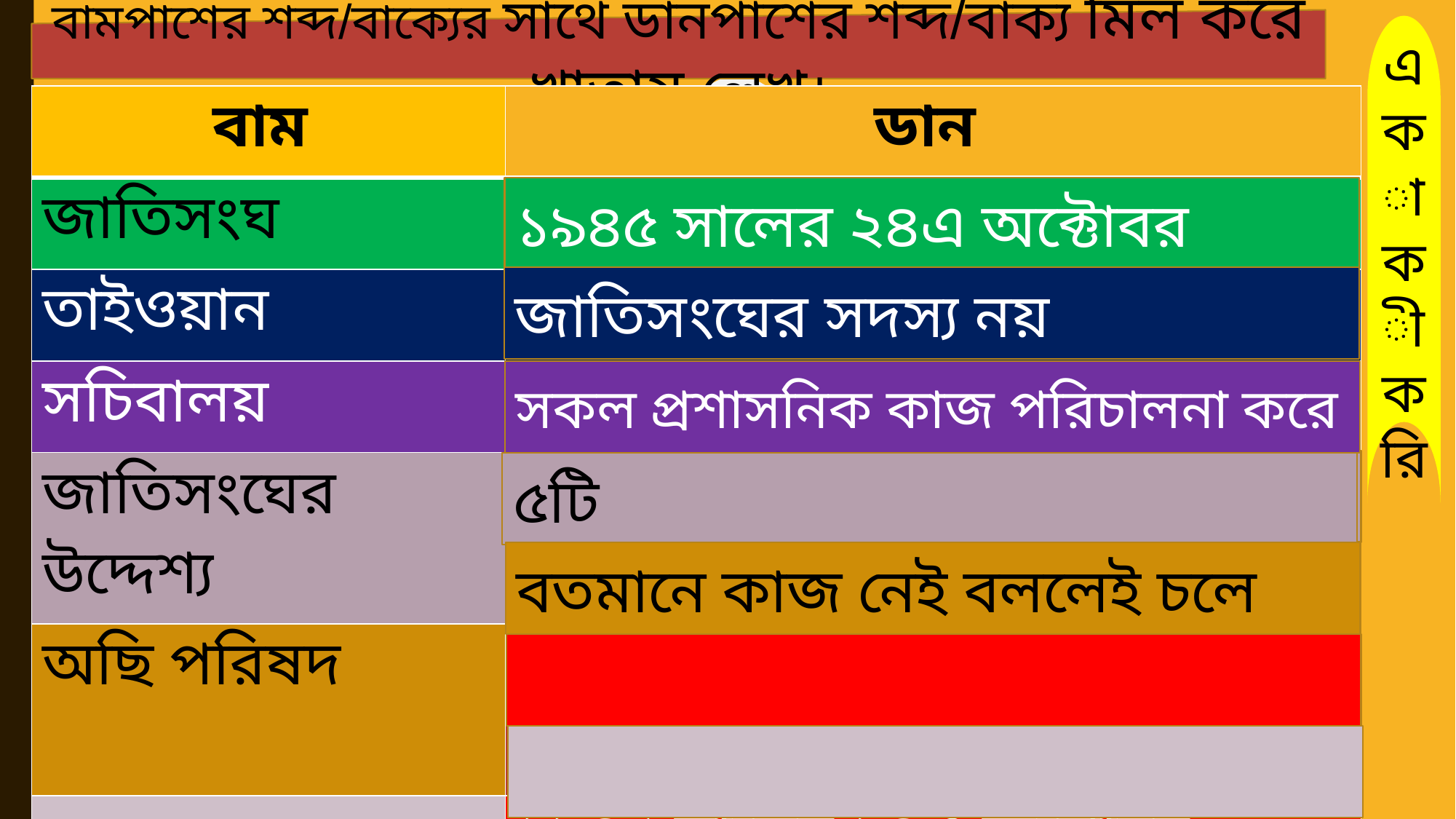

বামপাশের শব্দ/বাক্যের সাথে ডানপাশের শব্দ/বাক্য মিল করে খাতায় লেখ।
| বাম | ডান |
| --- | --- |
| জাতিসংঘ | প্রতিবছর একবার অধিবেশন হয় |
| তাইওয়ান | সীমানা বিরোধ মীমাংসা করা |
| সচিবালয় | ৫টি |
| জাতিসংঘের উদ্দেশ্য | জাতিসংঘের সদস্য নয় |
| অছি পরিষদ | সকল প্রশাসনিক কাজ পরিচালনা করে |
|  | ১৯৪৫ সালের ২৪এ অক্টোবর |
|  | বতমানে কাজ নেই বললেই চলে |
১৯৪৫ সালের ২৪এ অক্টোবর
একাকী করি
জাতিসংঘের সদস্য নয়
সকল প্রশাসনিক কাজ পরিচালনা করে

৫টি

বতমানে কাজ নেই বললেই চলে